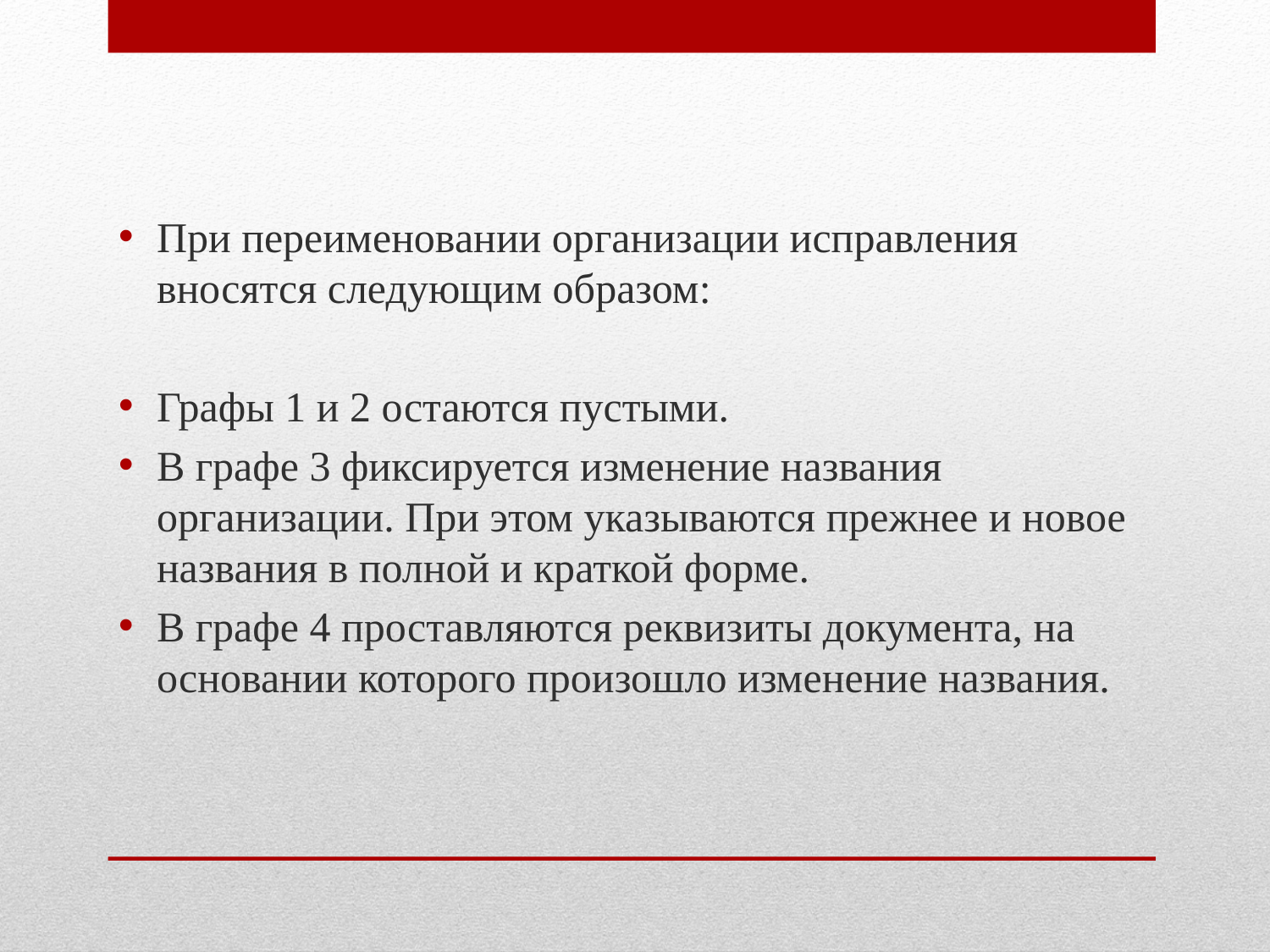

При переименовании организации исправления вносятся следующим образом:

Графы 1 и 2 остаются пустыми.
В графе 3 фиксируется изменение названия организации. При этом указываются прежнее и новое названия в полной и краткой форме.
В графе 4 проставляются реквизиты документа, на основании которого произошло изменение названия.